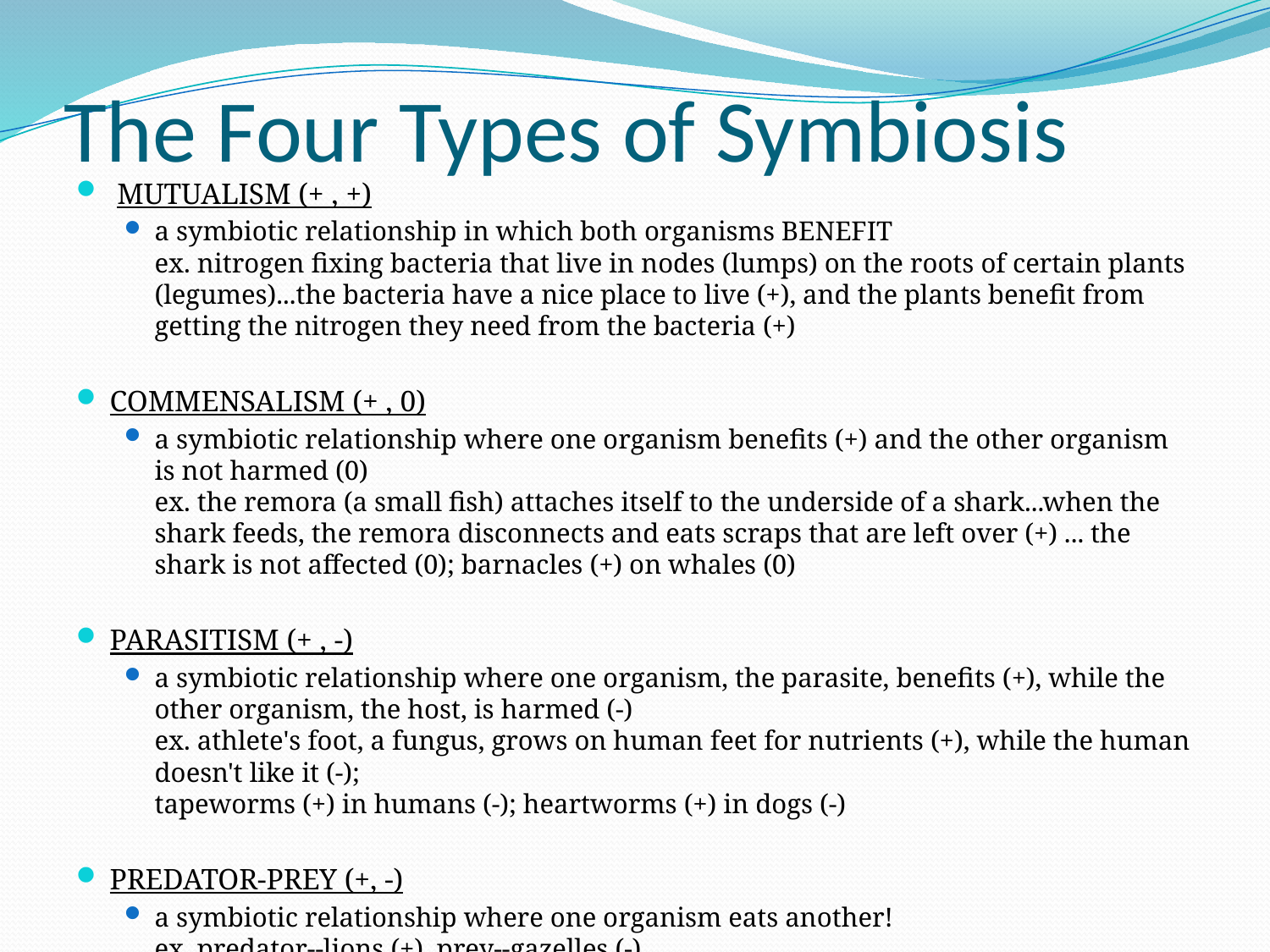

# The Four Types of Symbiosis
 MUTUALISM (+ , +)
a symbiotic relationship in which both organisms BENEFIT
ex. nitrogen fixing bacteria that live in nodes (lumps) on the roots of certain plants (legumes)...the bacteria have a nice place to live (+), and the plants benefit from getting the nitrogen they need from the bacteria (+)

COMMENSALISM (+ , 0)
a symbiotic relationship where one organism benefits (+) and the other organism is not harmed (0)
ex. the remora (a small fish) attaches itself to the underside of a shark...when the shark feeds, the remora disconnects and eats scraps that are left over (+) ... the shark is not affected (0); barnacles (+) on whales (0)

PARASITISM (+ , -)
a symbiotic relationship where one organism, the parasite, benefits (+), while the other organism, the host, is harmed (-)
ex. athlete's foot, a fungus, grows on human feet for nutrients (+), while the human doesn't like it (-);
tapeworms (+) in humans (-); heartworms (+) in dogs (-)

PREDATOR-PREY (+, -)
a symbiotic relationship where one organism eats another!
ex. predator--lions (+), prey--gazelles (-)